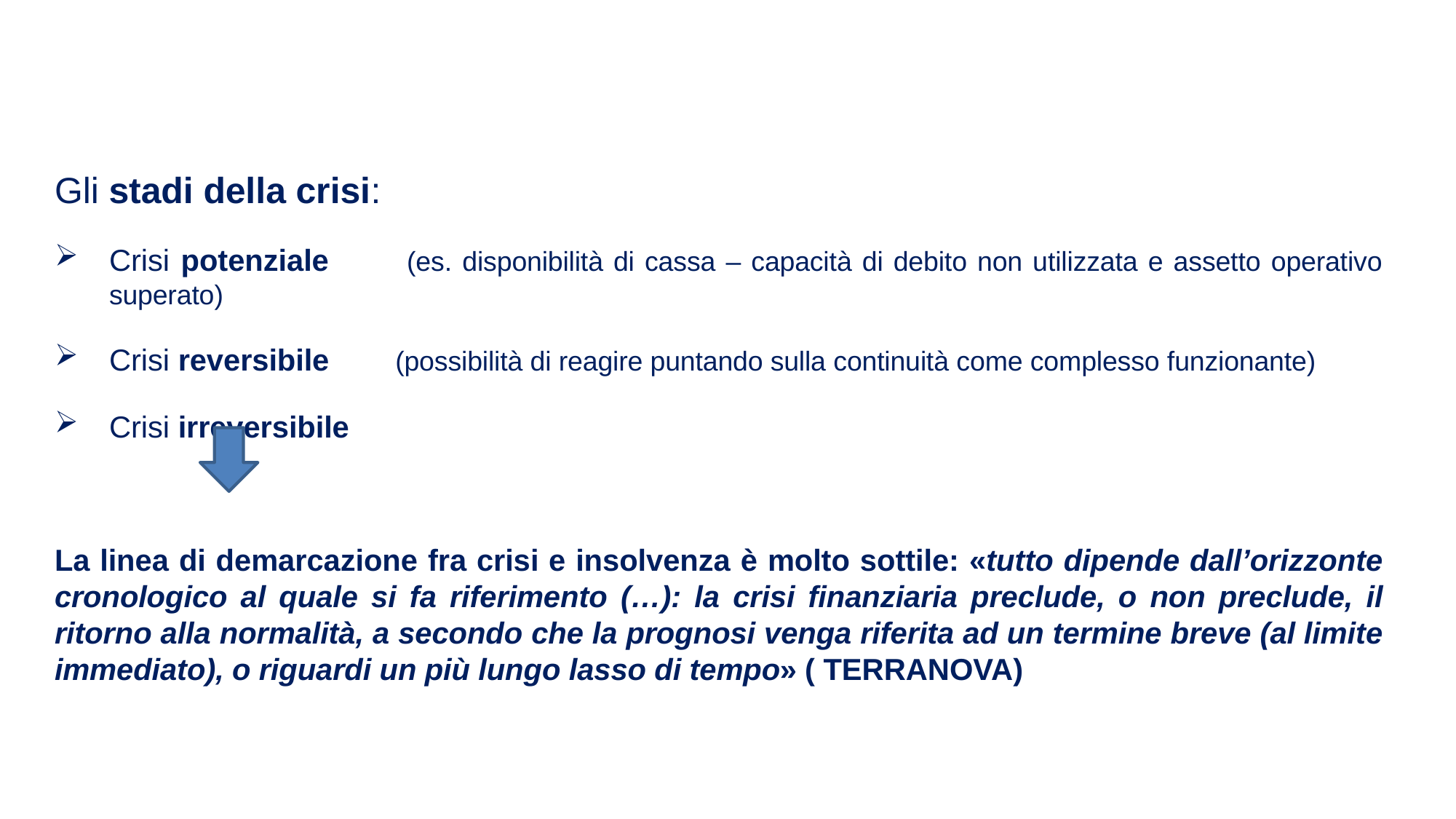

Gli stadi della crisi:
Crisi potenziale       (es. disponibilità di cassa – capacità di debito non utilizzata e assetto operativo superato)
Crisi reversibile        (possibilità di reagire puntando sulla continuità come complesso funzionante)
Crisi irreversibile

La linea di demarcazione fra crisi e insolvenza è molto sottile: «tutto dipende dall’orizzonte cronologico al quale si fa riferimento (…): la crisi finanziaria preclude, o non preclude, il ritorno alla normalità, a secondo che la prognosi venga riferita ad un termine breve (al limite immediato), o riguardi un più lungo lasso di tempo» ( TERRANOVA)